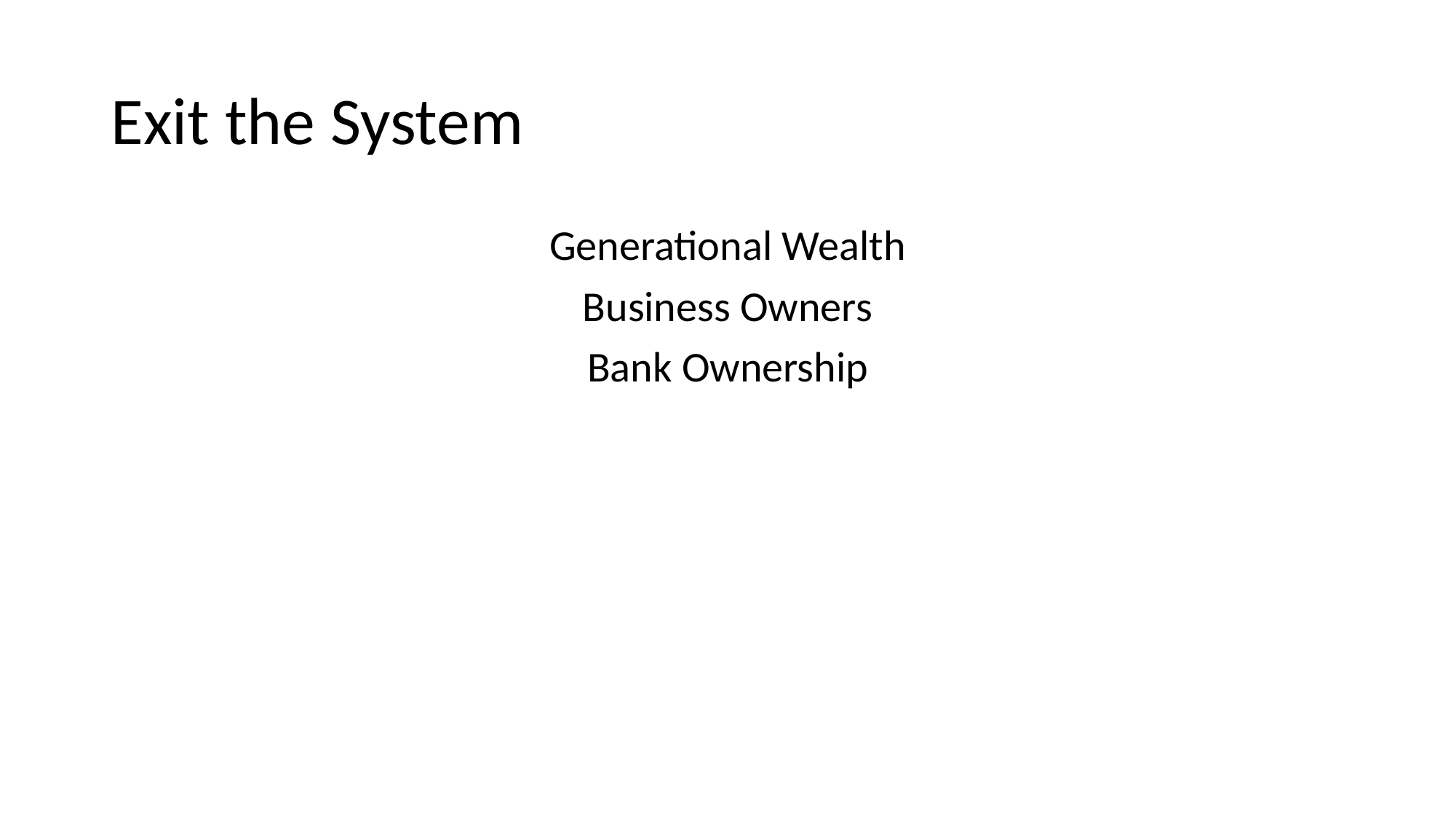

# Exit the System
Generational Wealth
Business Owners
Bank Ownership